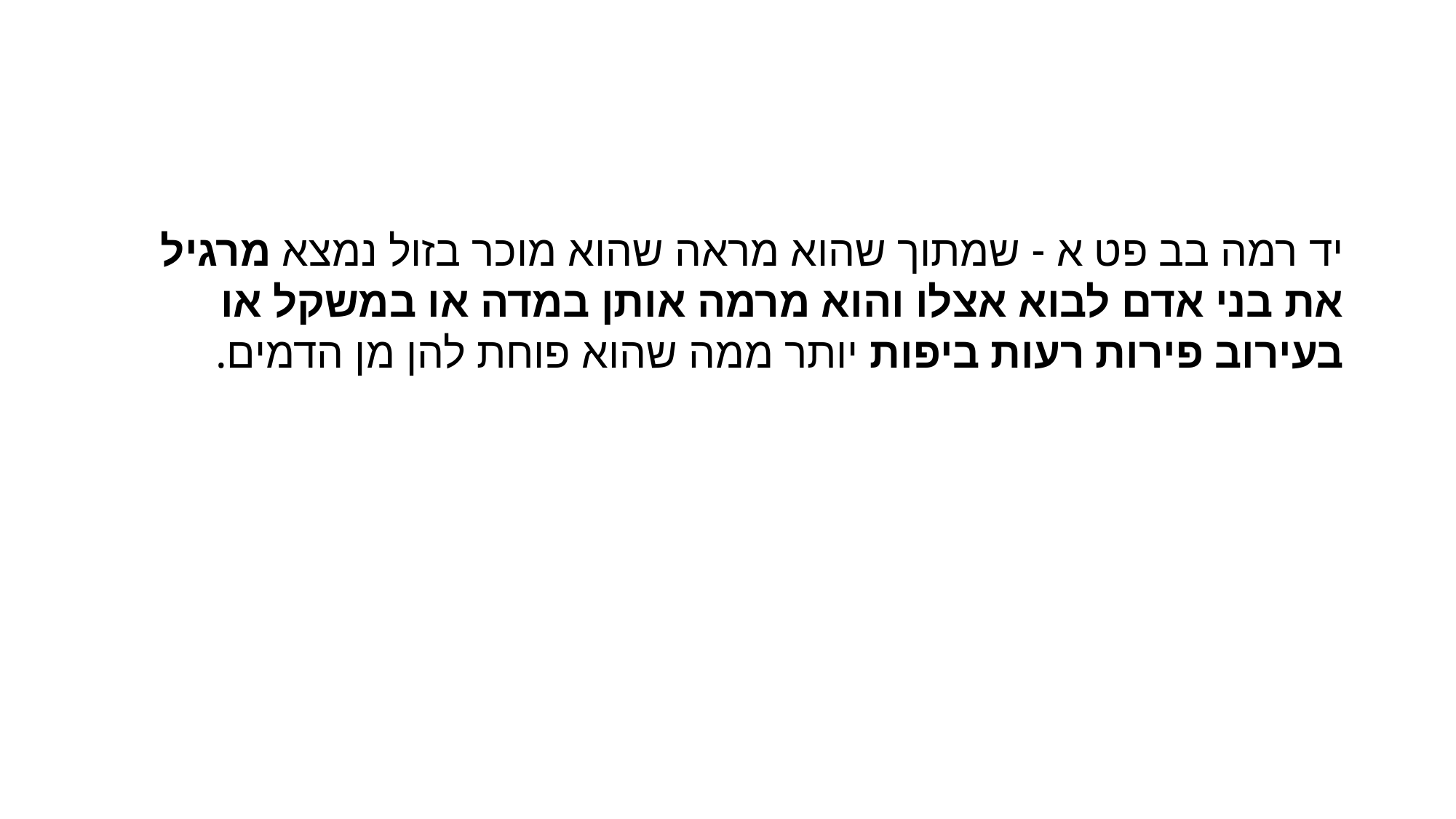

#
יד רמה בב פט א - שמתוך שהוא מראה שהוא מוכר בזול נמצא מרגיל את בני אדם לבוא אצלו והוא מרמה אותן במדה או במשקל או בעירוב פירות רעות ביפות יותר ממה שהוא פוחת להן מן הדמים.